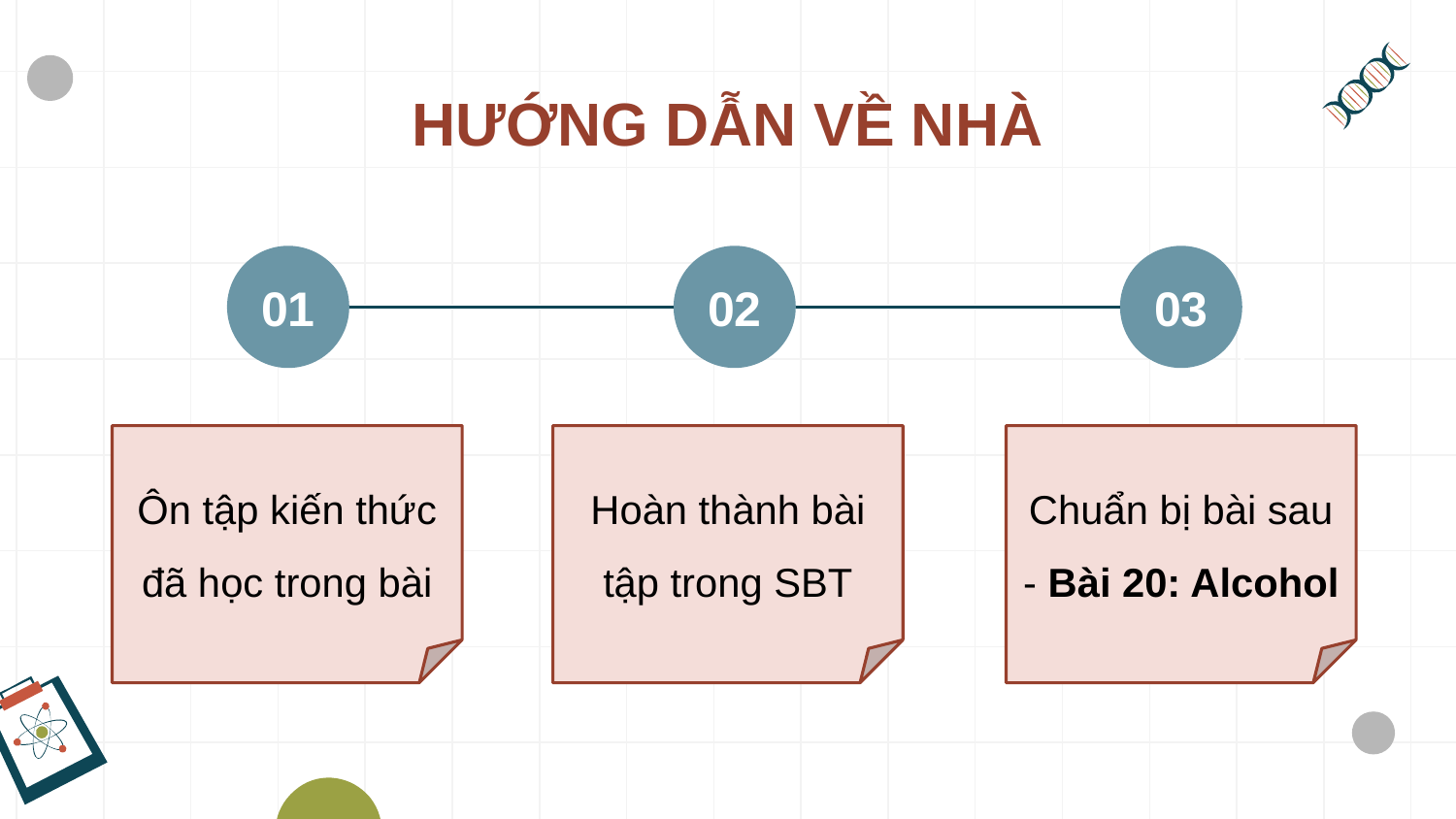

# HƯỚNG DẪN VỀ NHÀ
02
03
01
Ôn tập kiến thức đã học trong bài
Hoàn thành bài tập trong SBT
Chuẩn bị bài sau - Bài 20: Alcohol